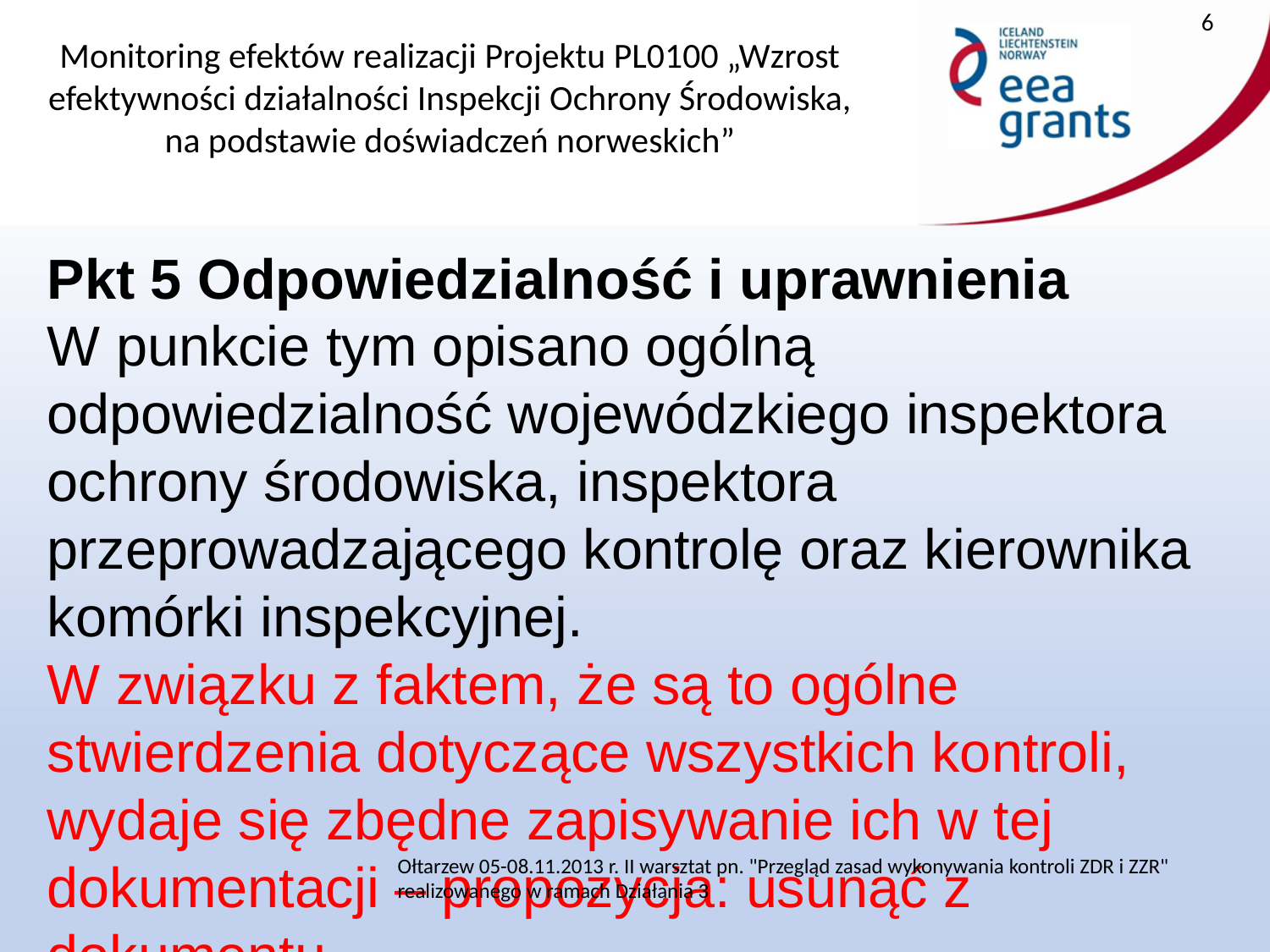

6
Pkt 5 Odpowiedzialność i uprawnienia
W punkcie tym opisano ogólną odpowiedzialność wojewódzkiego inspektora ochrony środowiska, inspektora przeprowadzającego kontrolę oraz kierownika komórki inspekcyjnej.
W związku z faktem, że są to ogólne stwierdzenia dotyczące wszystkich kontroli, wydaje się zbędne zapisywanie ich w tej dokumentacji – propozycja: usunąć z dokumentu
Ołtarzew 05-08.11.2013 r. II warsztat pn. "Przegląd zasad wykonywania kontroli ZDR i ZZR" realizowanego w ramach Działania 3